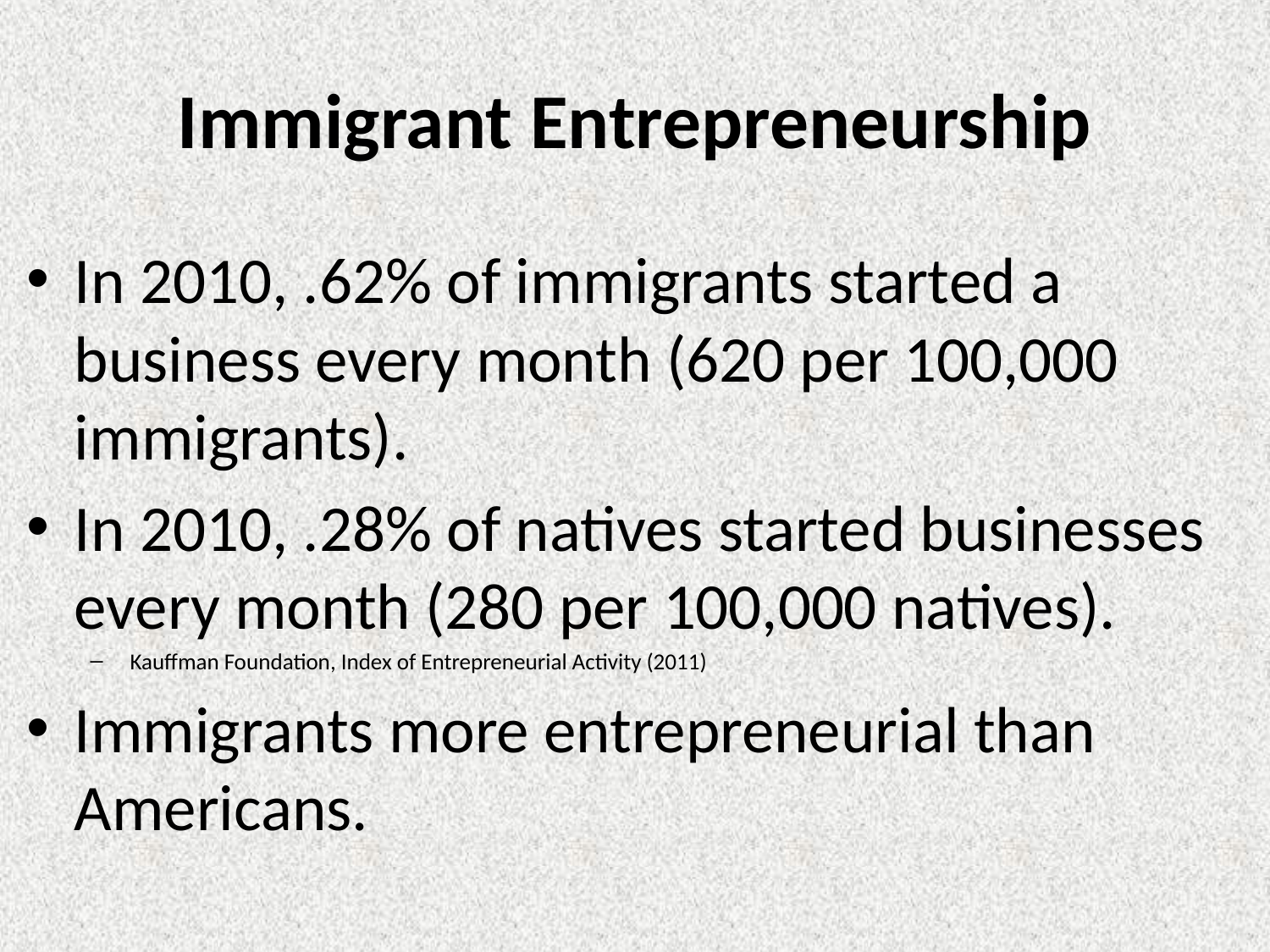

# Immigrant Entrepreneurship
In 2010, .62% of immigrants started a business every month (620 per 100,000 immigrants).
In 2010, .28% of natives started businesses every month (280 per 100,000 natives).
Kauffman Foundation, Index of Entrepreneurial Activity (2011)
Immigrants more entrepreneurial than Americans.